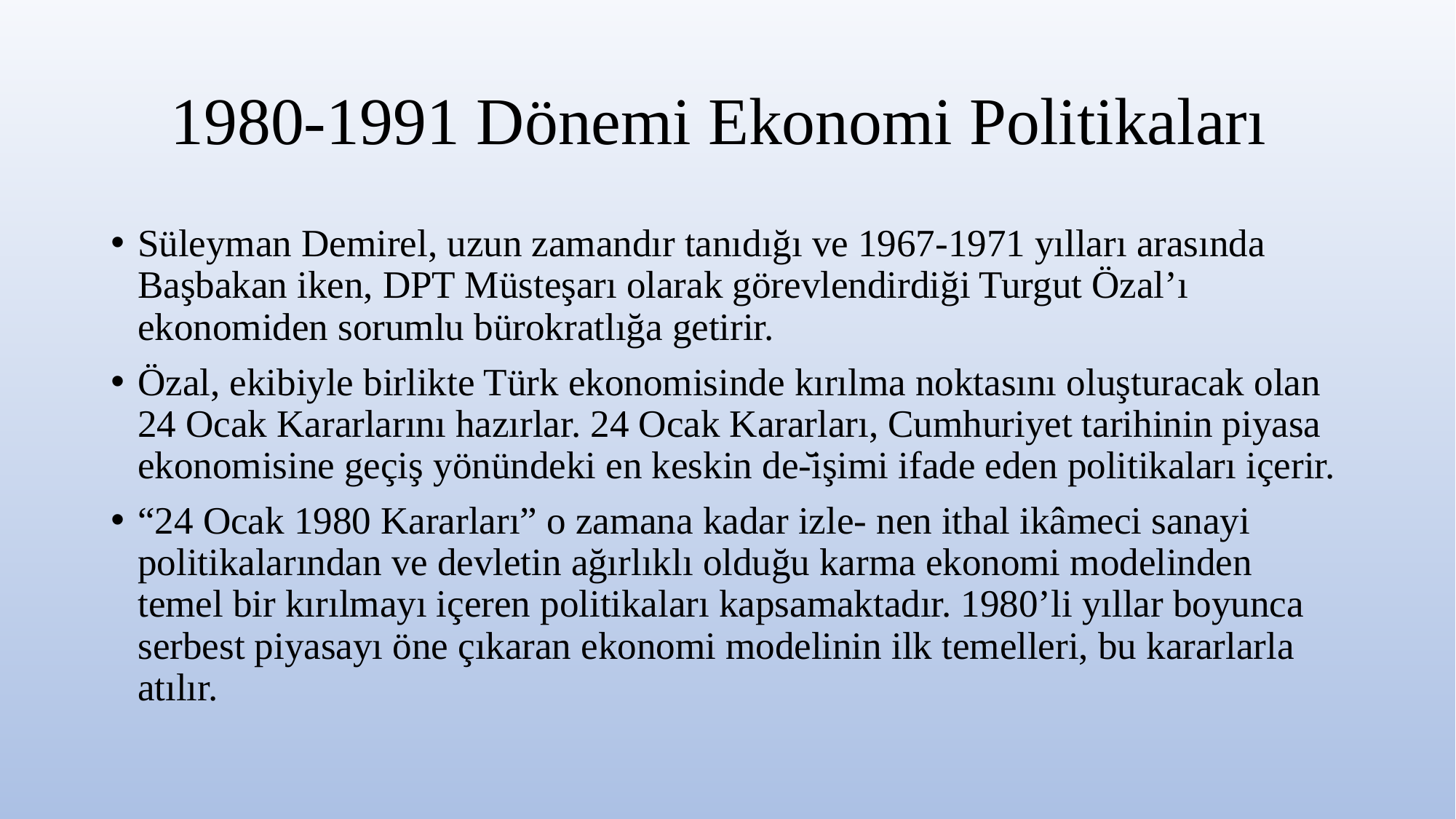

# 1980-1991 Dönemi Ekonomi Politikaları
Süleyman Demirel, uzun zamandır tanıdığı ve 1967-1971 yılları arasında Başbakan iken, DPT Müsteşarı olarak görevlendirdiği Turgut Özal’ı ekonomiden sorumlu bürokratlığa getirir.
Özal, ekibiyle birlikte Türk ekonomisinde kırılma noktasını oluşturacak olan 24 Ocak Kararlarını hazırlar. 24 Ocak Kararları, Cumhuriyet tarihinin piyasa ekonomisine geçiş yönündeki en keskin de-̆işimi ifade eden politikaları içerir.
“24 Ocak 1980 Kararları” o zamana kadar izle- nen ithal ikâmeci sanayi politikalarından ve devletin ağırlıklı olduğu karma ekonomi modelinden temel bir kırılmayı içeren politikaları kapsamaktadır. 1980’li yıllar boyunca serbest piyasayı öne çıkaran ekonomi modelinin ilk temelleri, bu kararlarla atılır.